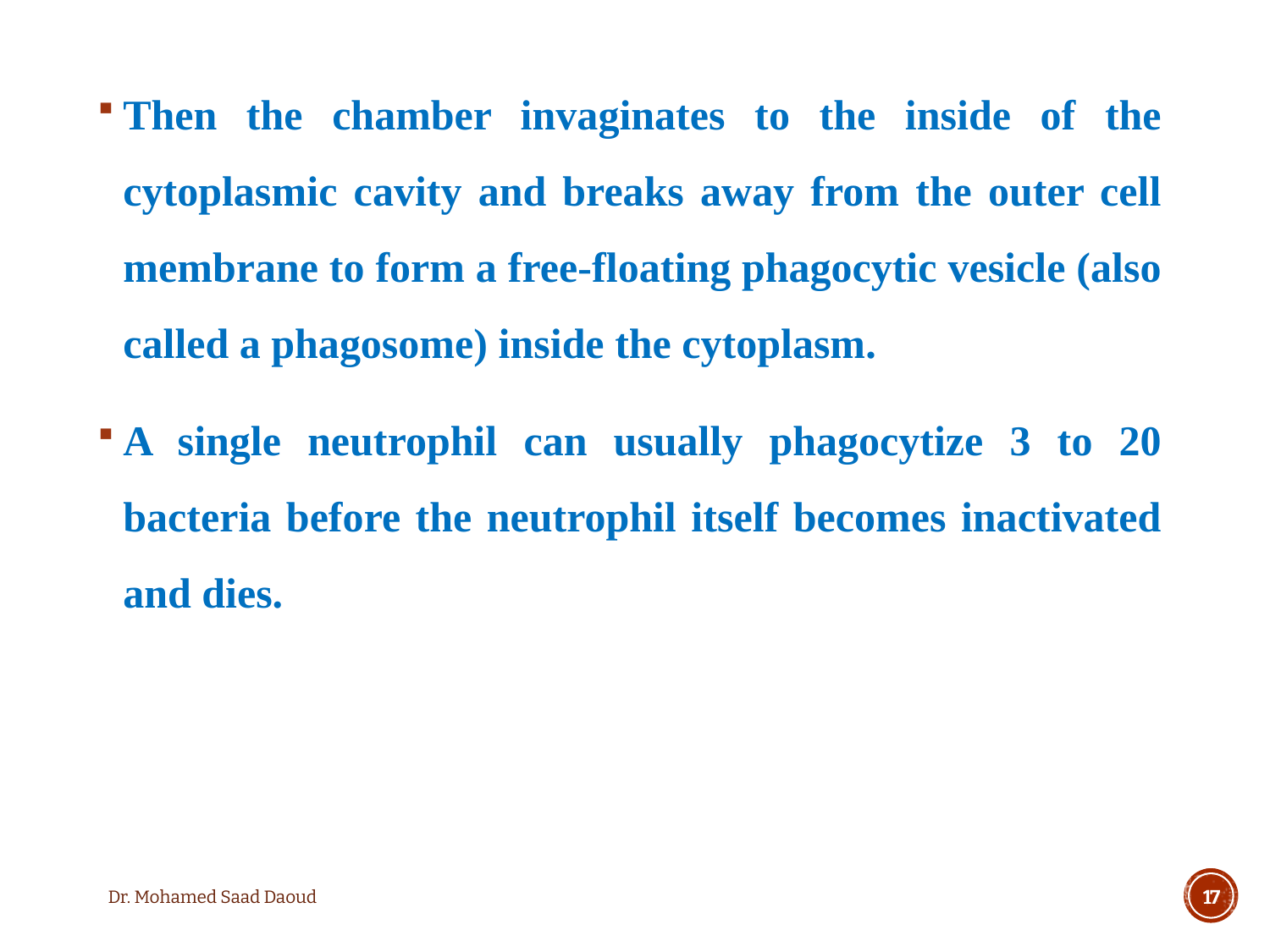

Then the chamber invaginates to the inside of the cytoplasmic cavity and breaks away from the outer cell membrane to form a free-floating phagocytic vesicle (also called a phagosome) inside the cytoplasm.
A single neutrophil can usually phagocytize 3 to 20 bacteria before the neutrophil itself becomes inactivated and dies.

Dr. Mohamed Saad Daoud
17